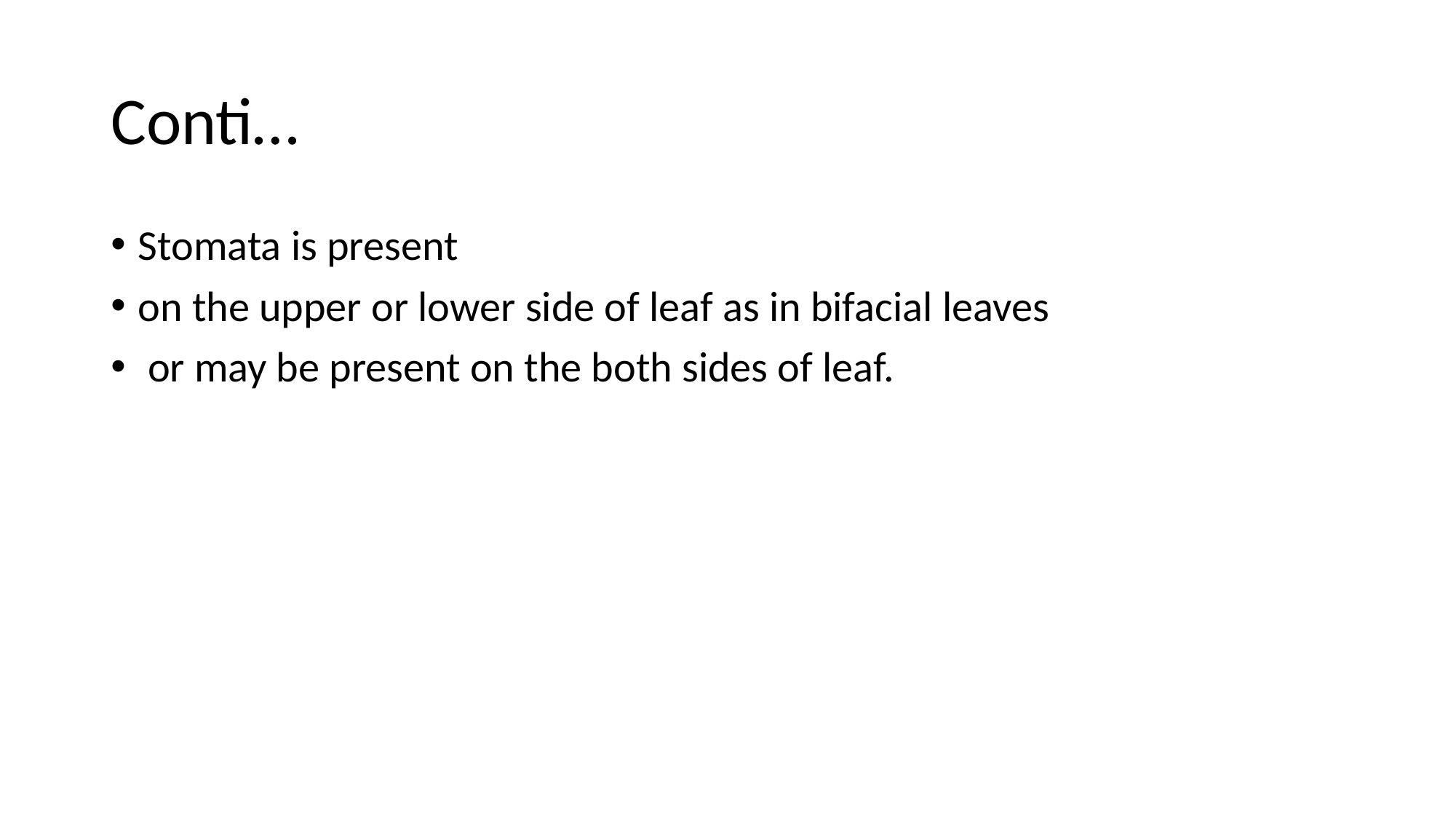

# Conti…
Stomata is present
on the upper or lower side of leaf as in bifacial leaves
 or may be present on the both sides of leaf.